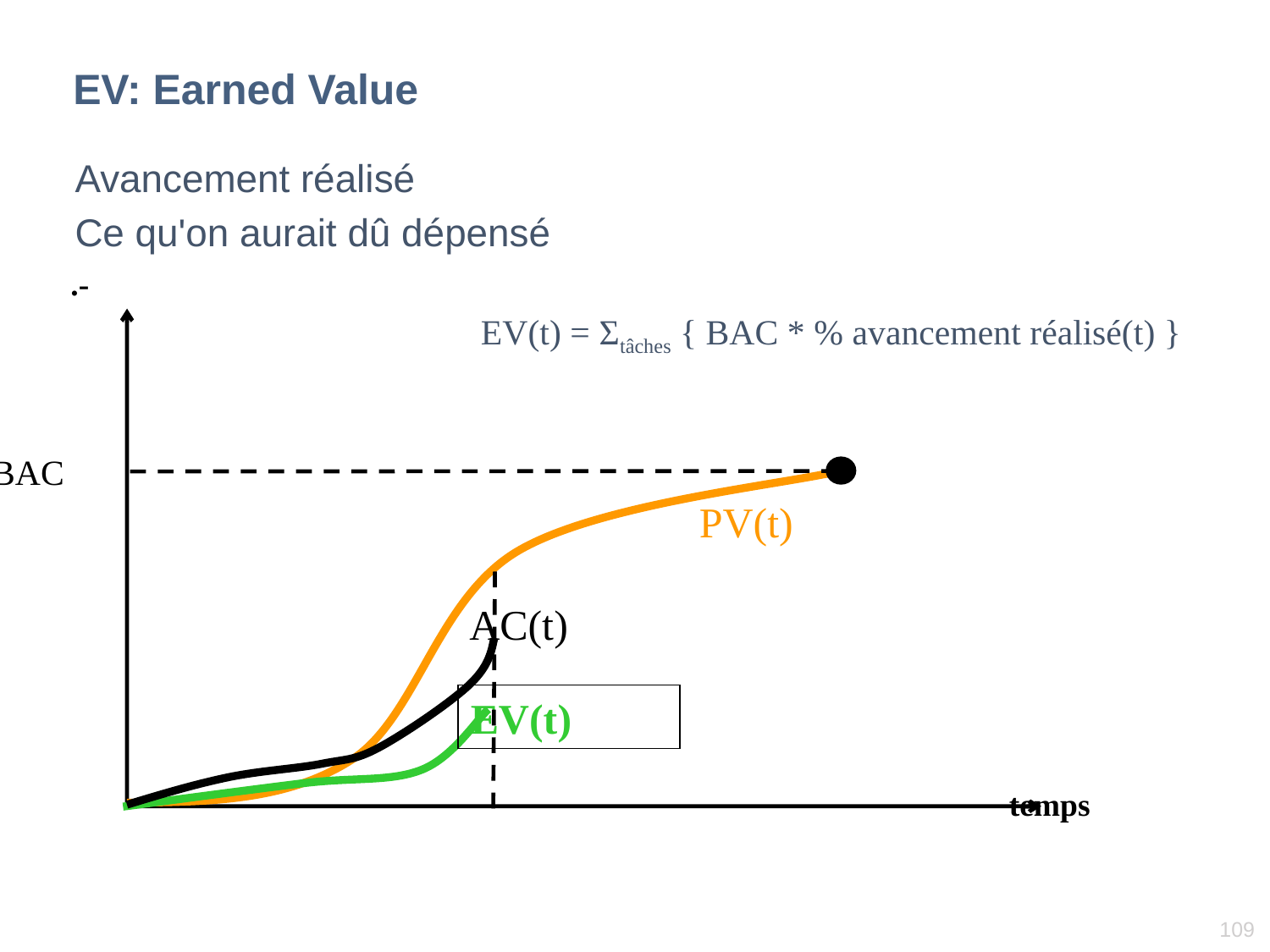

# EV: Earned Value
Avancement réalisé
Ce qu'on aurait dû dépensé
.-
EV(t) = Σtâches { BAC * % avancement réalisé(t) }

BAC

PV(t)

AC(t)

EV(t)

temps